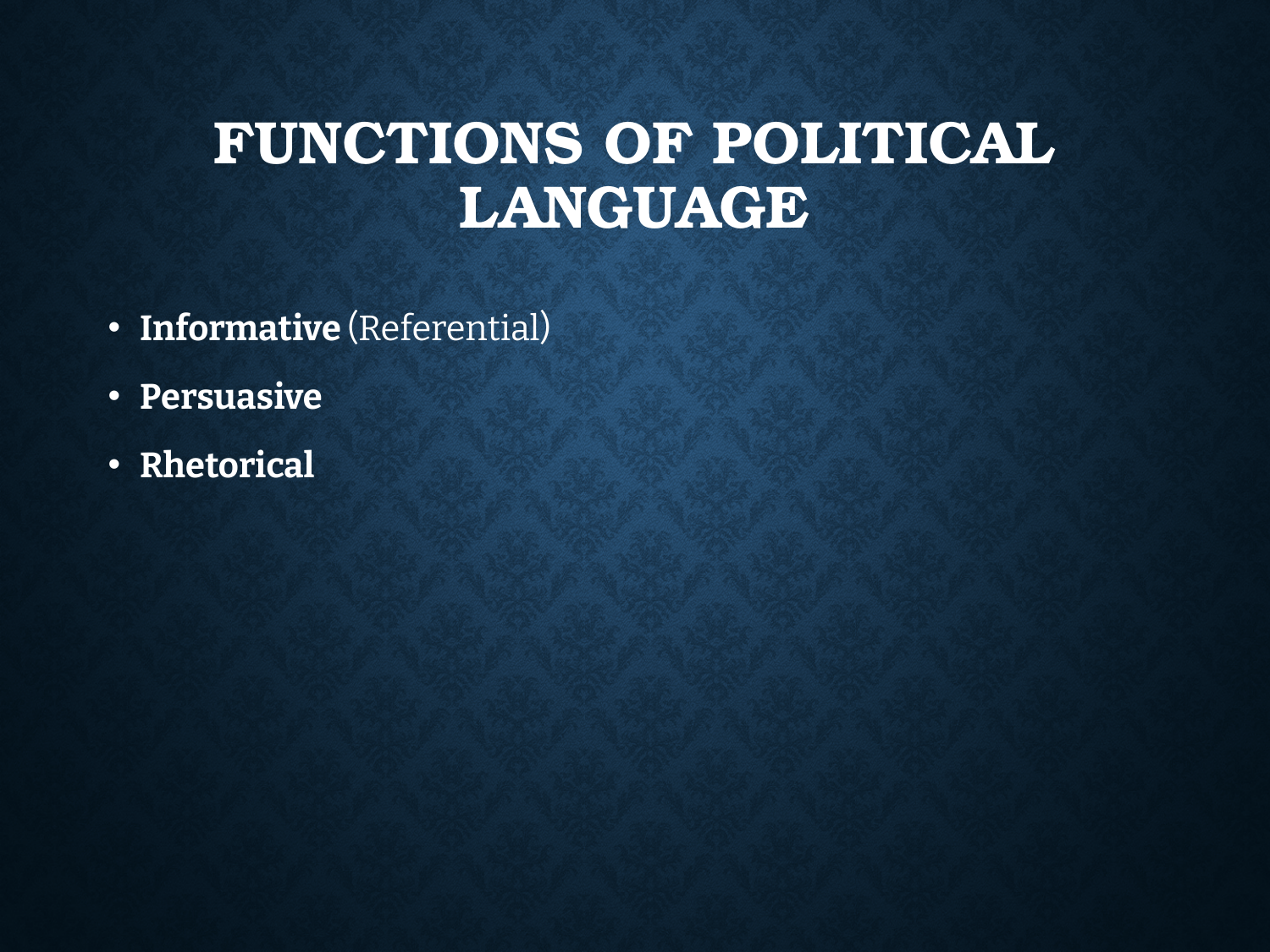

# Functions of Political Language
Informative (Referential)
Persuasive
Rhetorical